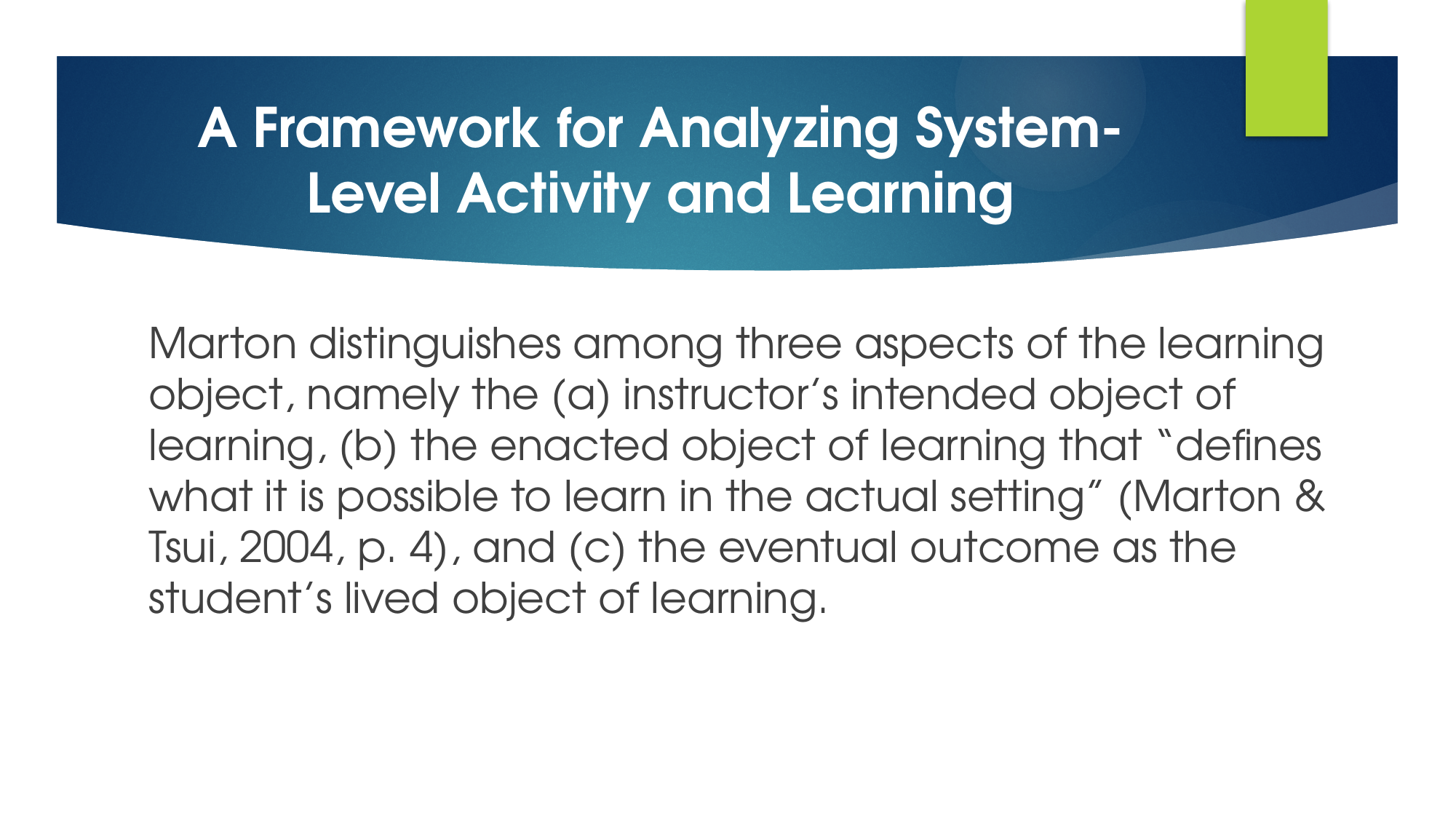

# A Framework for Analyzing System-Level Activity and Learning
Marton distinguishes among three aspects of the learning object, namely the (a) instructor’s intended object of learning, (b) the enacted object of learning that “defines what it is possible to learn in the actual setting” (Marton & Tsui, 2004, p. 4), and (c) the eventual outcome as the student’s lived object of learning.